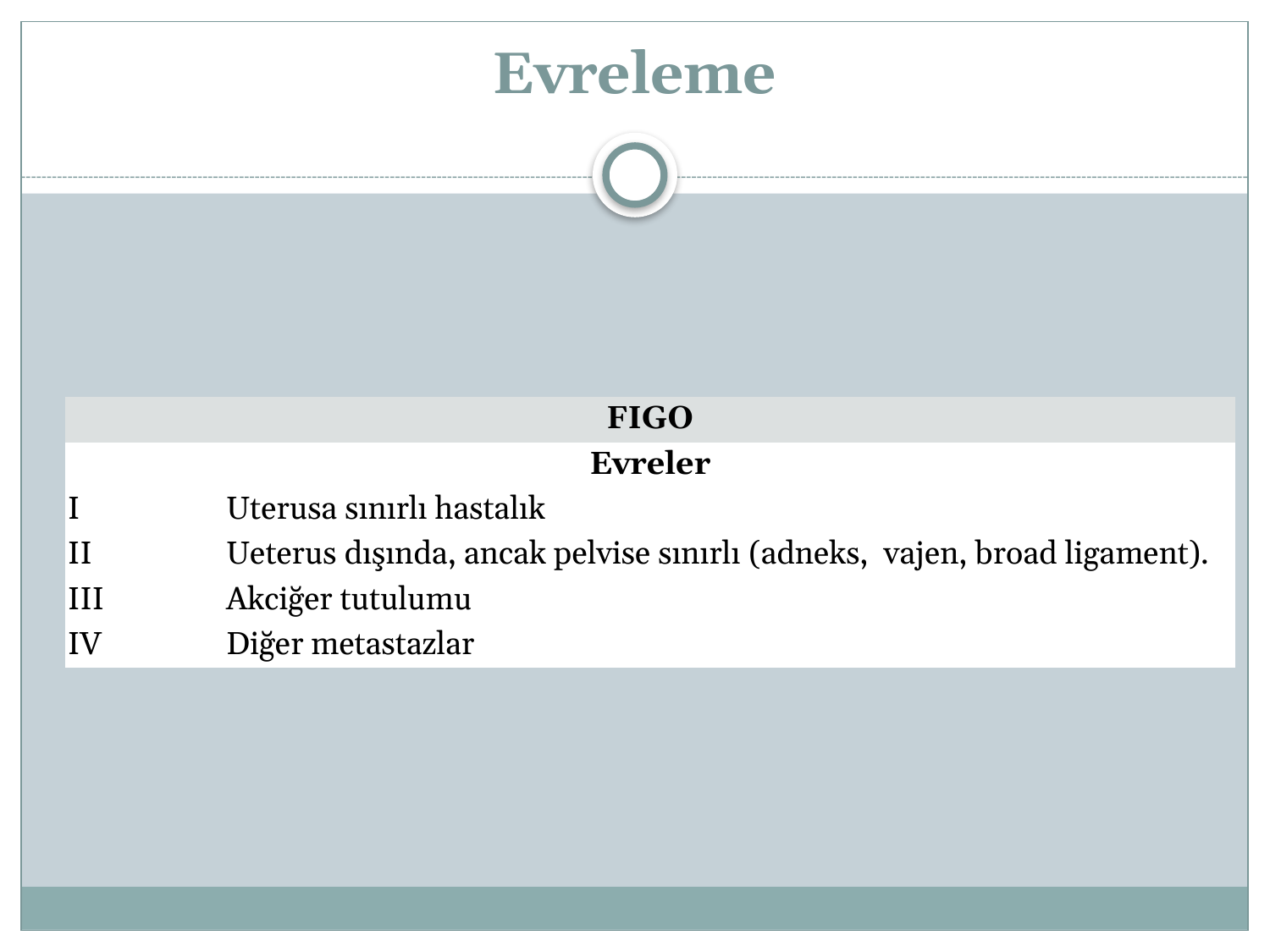

# Evreleme
| FIGO |  |
| --- | --- |
| Evreler |  |
| I | Uterusa sınırlı hastalık |
| II | Ueterus dışında, ancak pelvise sınırlı (adneks, vajen, broad ligament). |
| III | Akciğer tutulumu |
| IV | Diğer metastazlar |